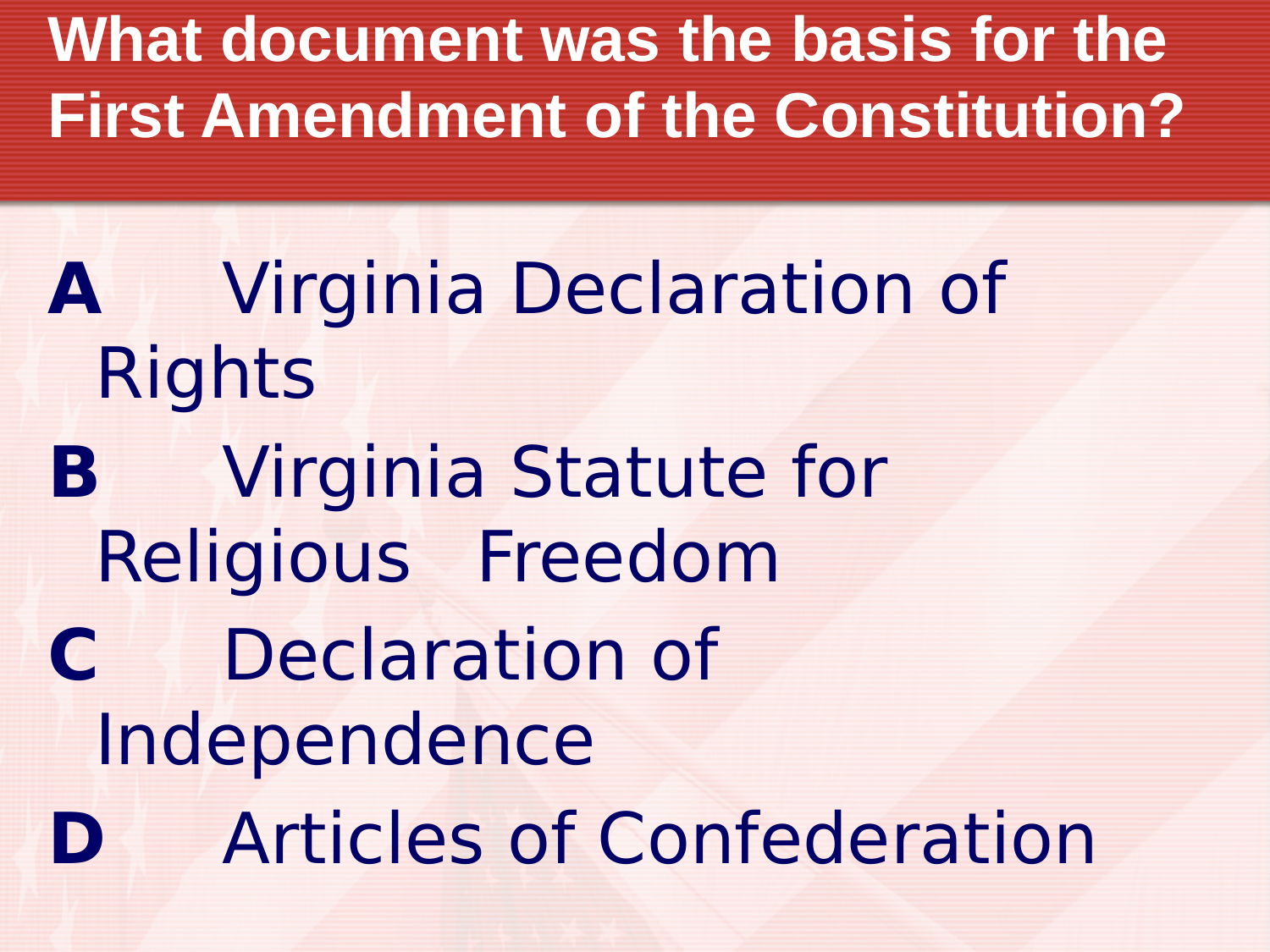

# What document was the basis for the First Amendment of the Constitution?
A	Virginia Declaration of Rights
B	Virginia Statute for Religious 	Freedom
C	Declaration of Independence
D	Articles of Confederation